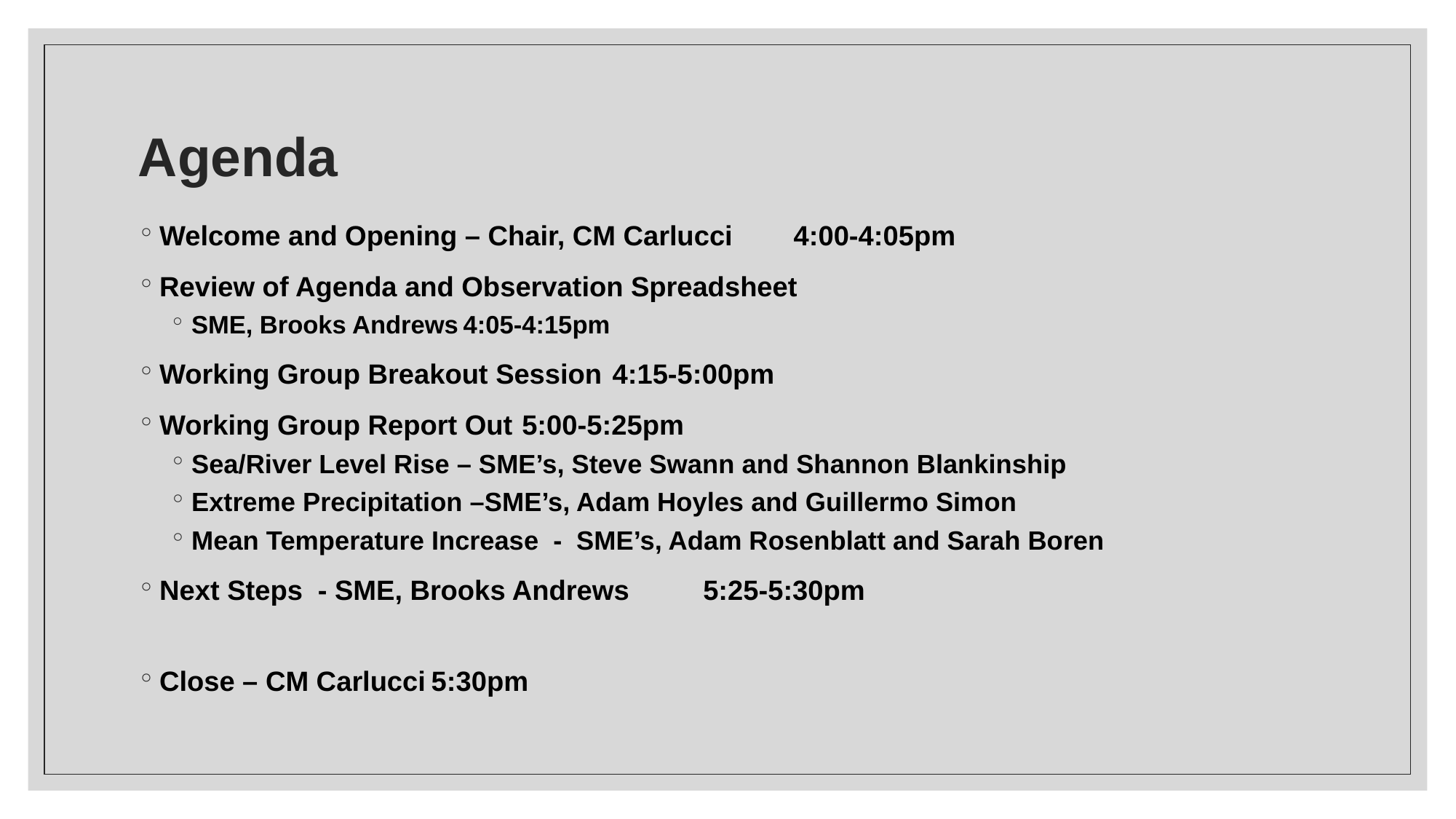

# Agenda
Welcome and Opening – Chair, CM Carlucci				4:00-4:05pm
Review of Agenda and Observation Spreadsheet
SME, Brooks Andrews						4:05-4:15pm
Working Group Breakout Session					4:15-5:00pm
Working Group Report Out						5:00-5:25pm
Sea/River Level Rise – SME’s, Steve Swann and Shannon Blankinship
Extreme Precipitation –SME’s, Adam Hoyles and Guillermo Simon
Mean Temperature Increase  -  SME’s, Adam Rosenblatt and Sarah Boren
Next Steps  - SME, Brooks Andrews    					5:25-5:30pm
Close – CM Carlucci							5:30pm